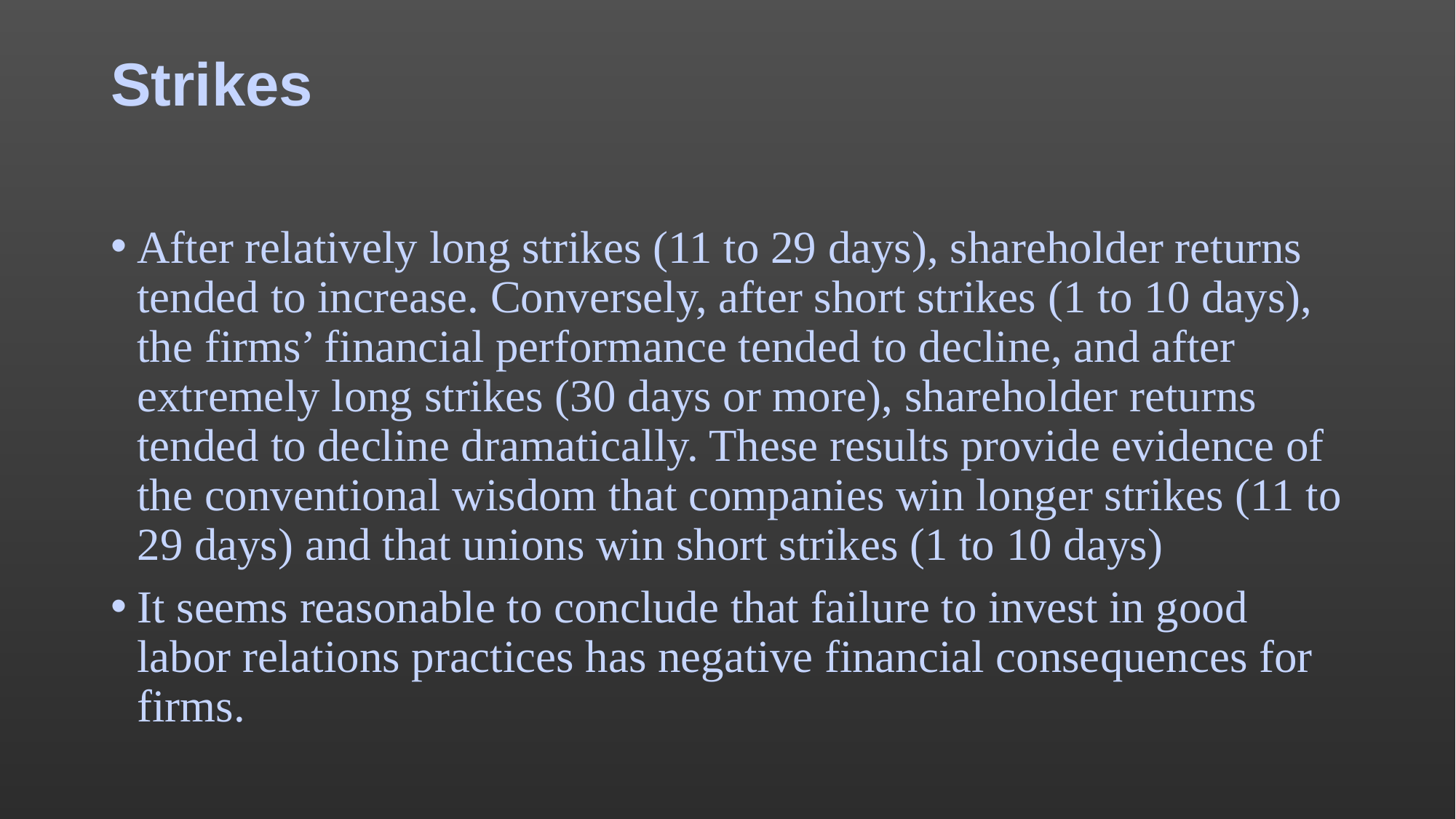

# Strikes
After relatively long strikes (11 to 29 days), shareholder returns tended to increase. Conversely, after short strikes (1 to 10 days), the firms’ financial performance tended to decline, and after extremely long strikes (30 days or more), shareholder returns tended to decline dramatically. These results provide evidence of the conventional wisdom that companies win longer strikes (11 to 29 days) and that unions win short strikes (1 to 10 days)
It seems reasonable to conclude that failure to invest in good labor relations practices has negative financial consequences for firms.